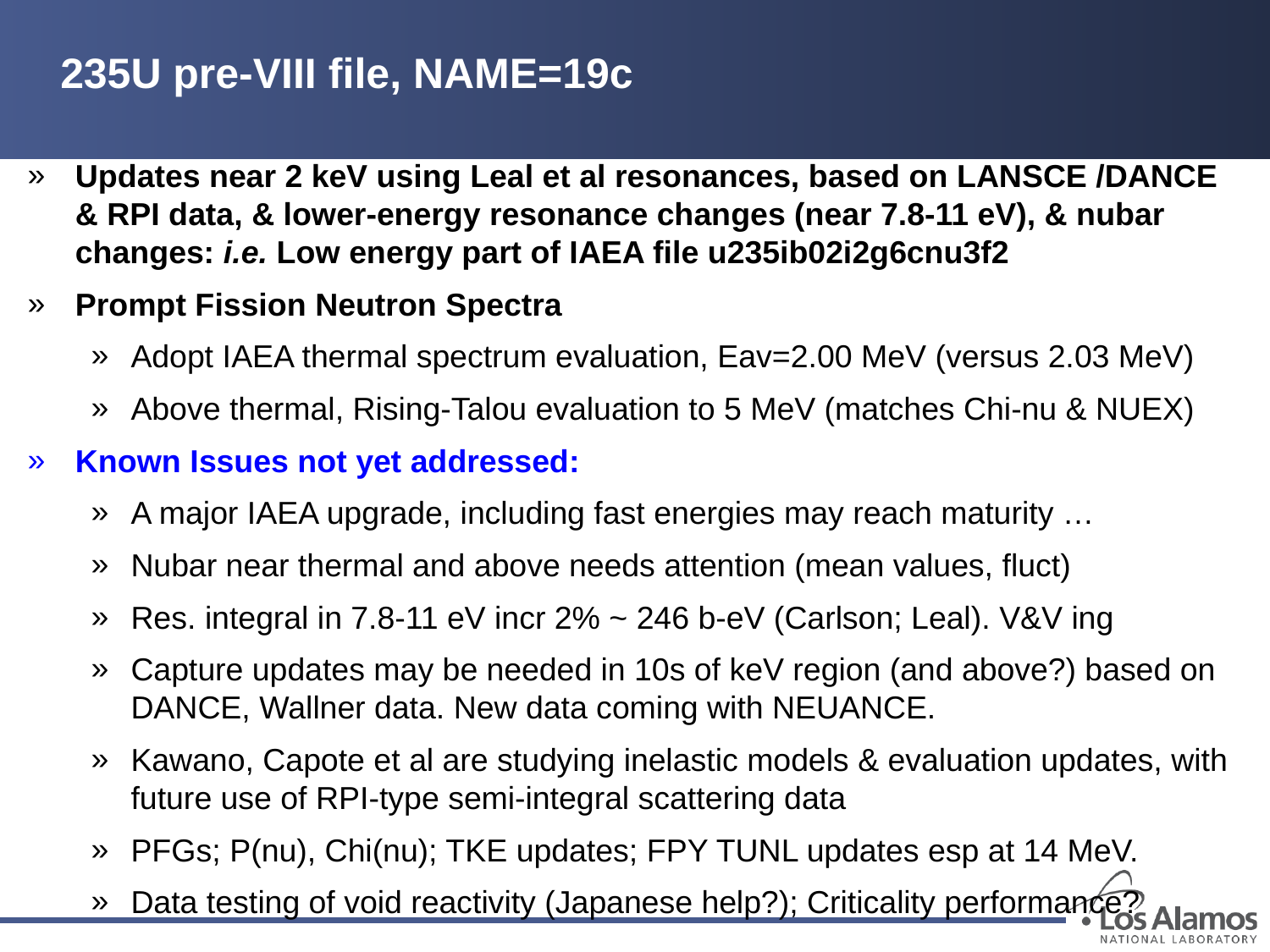

# 235U pre-VIII file, NAME=19c
Updates near 2 keV using Leal et al resonances, based on LANSCE /DANCE & RPI data, & lower-energy resonance changes (near 7.8-11 eV), & nubar changes: i.e. Low energy part of IAEA file u235ib02i2g6cnu3f2
Prompt Fission Neutron Spectra
Adopt IAEA thermal spectrum evaluation, Eav=2.00 MeV (versus 2.03 MeV)
Above thermal, Rising-Talou evaluation to 5 MeV (matches Chi-nu & NUEX)
Known Issues not yet addressed:
A major IAEA upgrade, including fast energies may reach maturity …
Nubar near thermal and above needs attention (mean values, fluct)
Res. integral in 7.8-11 eV incr 2% ~ 246 b-eV (Carlson; Leal). V&V ing
Capture updates may be needed in 10s of keV region (and above?) based on DANCE, Wallner data. New data coming with NEUANCE.
Kawano, Capote et al are studying inelastic models & evaluation updates, with future use of RPI-type semi-integral scattering data
PFGs; P(nu), Chi(nu); TKE updates; FPY TUNL updates esp at 14 MeV.
Data testing of void reactivity (Japanese help?); Criticality performance?